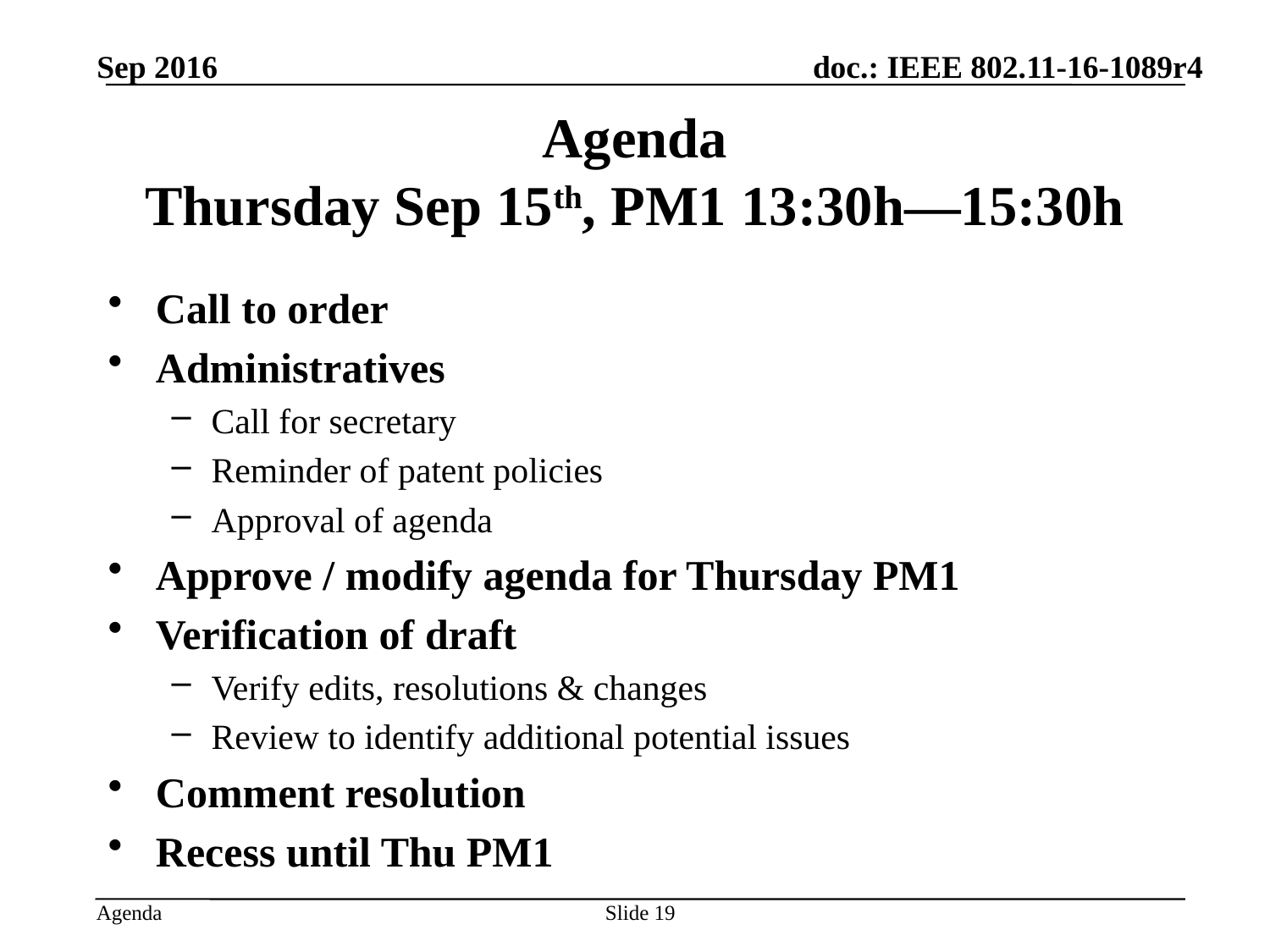

Sep 2016
# Agenda Thursday Sep 15th, PM1 13:30h—15:30h
Call to order
Administratives
Call for secretary
Reminder of patent policies
Approval of agenda
Approve / modify agenda for Thursday PM1
Verification of draft
Verify edits, resolutions & changes
Review to identify additional potential issues
Comment resolution
Recess until Thu PM1

Slide 19